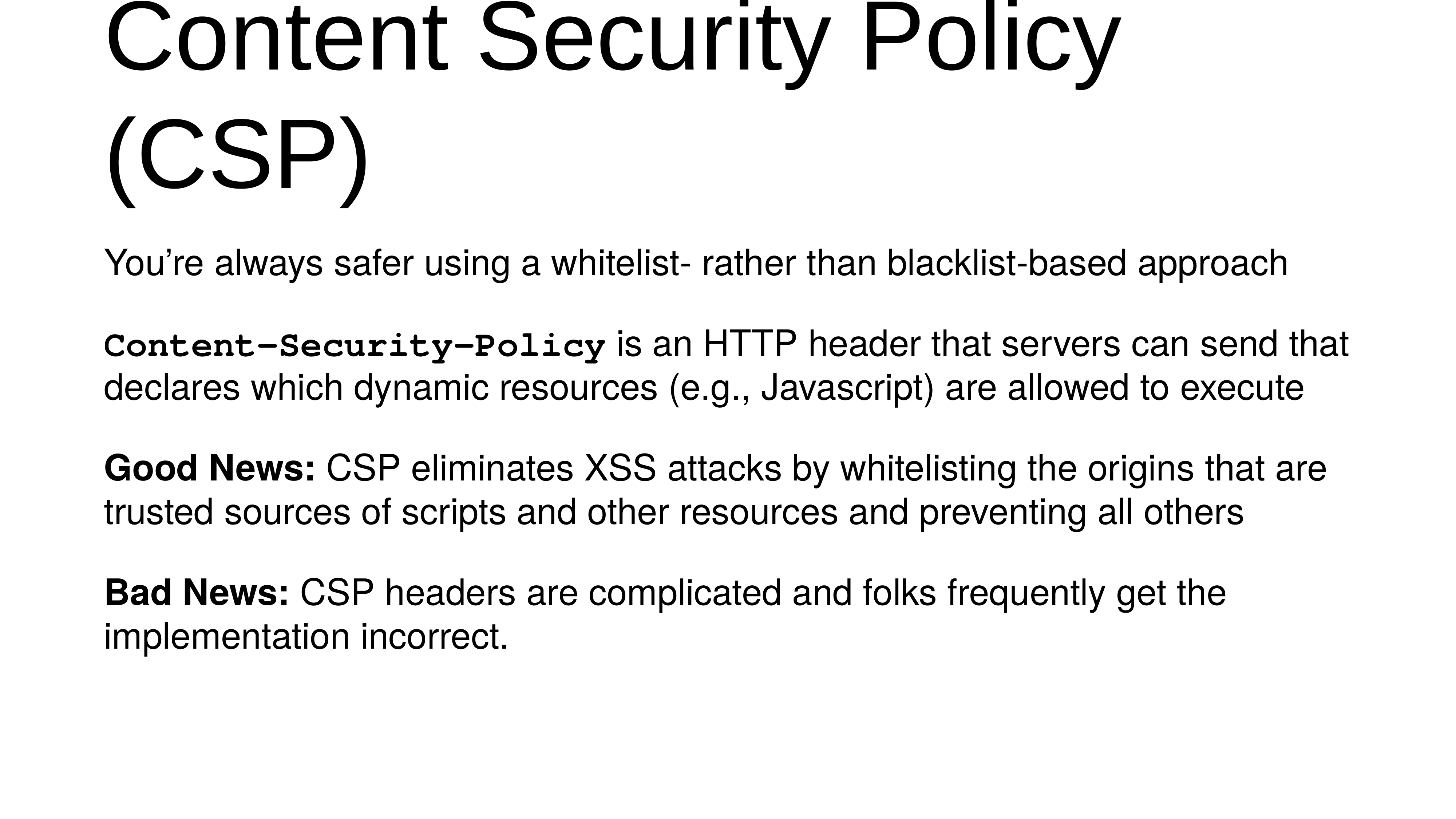

# Content Security Policy (CSP)
You’re always safer using a whitelist- rather than blacklist-based approach
Content-Security-Policy is an HTTP header that servers can send that declares which dynamic resources (e.g., Javascript) are allowed to execute
Good News: CSP eliminates XSS attacks by whitelisting the origins that are trusted sources of scripts and other resources and preventing all others
Bad News: CSP headers are complicated and folks frequently get the implementation incorrect.